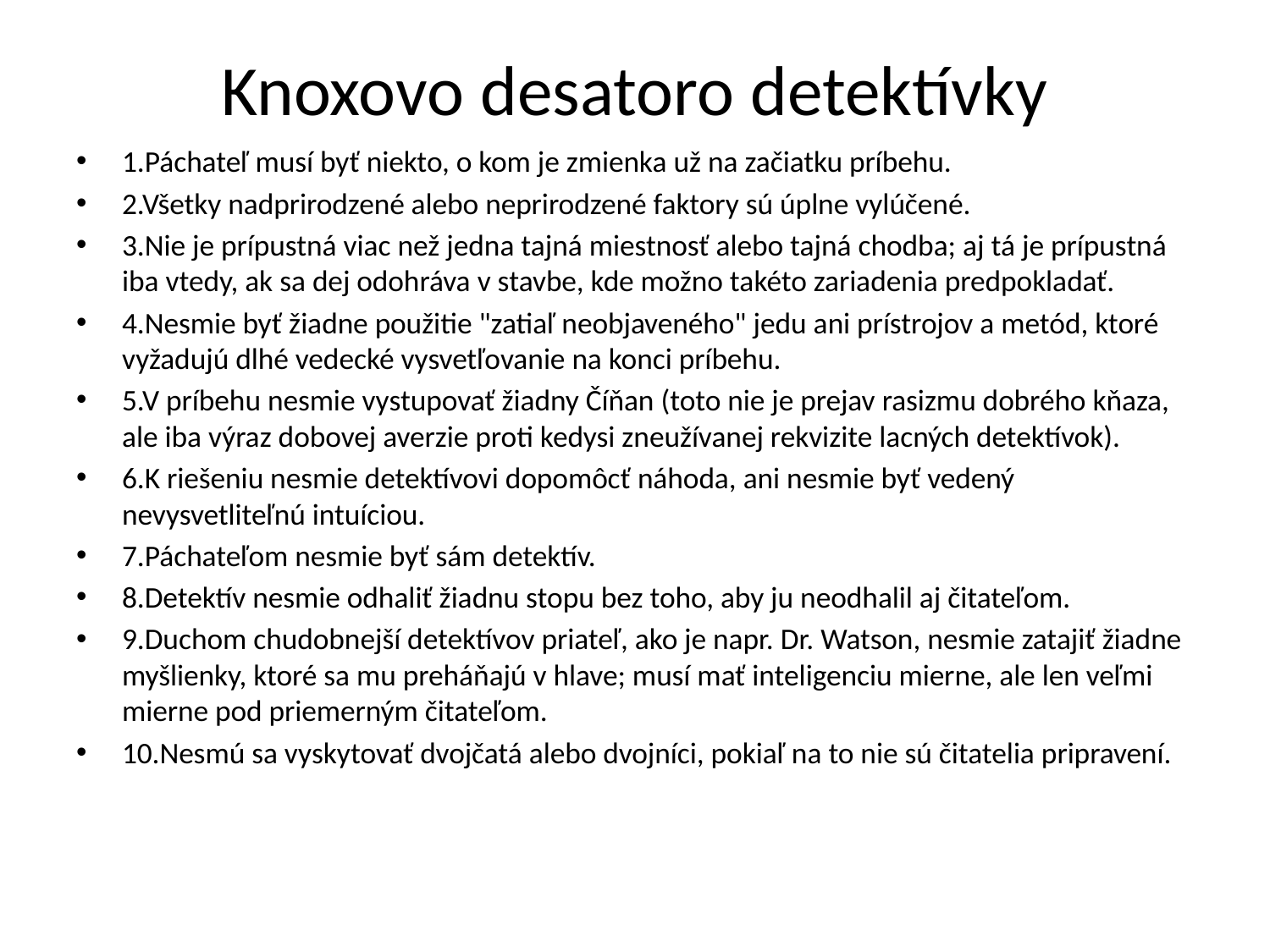

# Knoxovo desatoro detektívky
1.Páchateľ musí byť niekto, o kom je zmienka už na začiatku príbehu.
2.Všetky nadprirodzené alebo neprirodzené faktory sú úplne vylúčené.
3.Nie je prípustná viac než jedna tajná miestnosť alebo tajná chodba; aj tá je prípustná iba vtedy, ak sa dej odohráva v stavbe, kde možno takéto zariadenia predpokladať.
4.Nesmie byť žiadne použitie "zatiaľ neobjaveného" jedu ani prístrojov a metód, ktoré vyžadujú dlhé vedecké vysvetľovanie na konci príbehu.
5.V príbehu nesmie vystupovať žiadny Číňan (toto nie je prejav rasizmu dobrého kňaza, ale iba výraz dobovej averzie proti kedysi zneužívanej rekvizite lacných detektívok).
6.K riešeniu nesmie detektívovi dopomôcť náhoda, ani nesmie byť vedený nevysvetliteľnú intuíciou.
7.Páchateľom nesmie byť sám detektív.
8.Detektív nesmie odhaliť žiadnu stopu bez toho, aby ju neodhalil aj čitateľom.
9.Duchom chudobnejší detektívov priateľ, ako je napr. Dr. Watson, nesmie zatajiť žiadne myšlienky, ktoré sa mu preháňajú v hlave; musí mať inteligenciu mierne, ale len veľmi mierne pod priemerným čitateľom.
10.Nesmú sa vyskytovať dvojčatá alebo dvojníci, pokiaľ na to nie sú čitatelia pripravení.